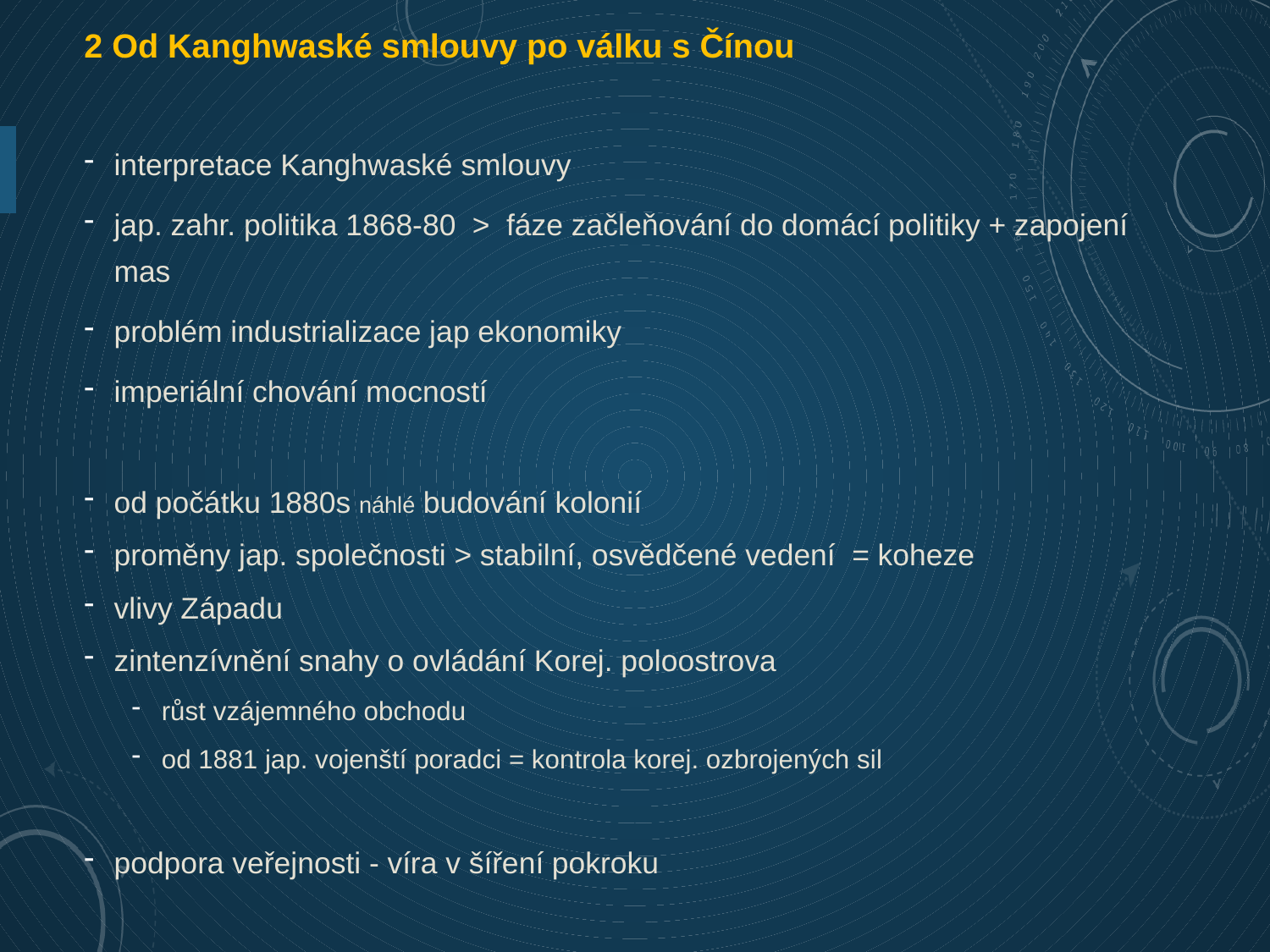

2 Od Kanghwaské smlouvy po válku s Čínou

interpretace Kanghwaské smlouvy
jap. zahr. politika 1868-80  >  fáze začleňování do domácí politiky + zapojení mas
problém industrializace jap ekonomiky
imperiální chování mocností

od počátku 1880s náhlé budování kolonií
proměny jap. společnosti > stabilní, osvědčené vedení  = koheze
vlivy Západu
zintenzívnění snahy o ovládání Korej. poloostrova
růst vzájemného obchodu
od 1881 jap. vojenští poradci = kontrola korej. ozbrojených sil

podpora veřejnosti - víra v šíření pokroku